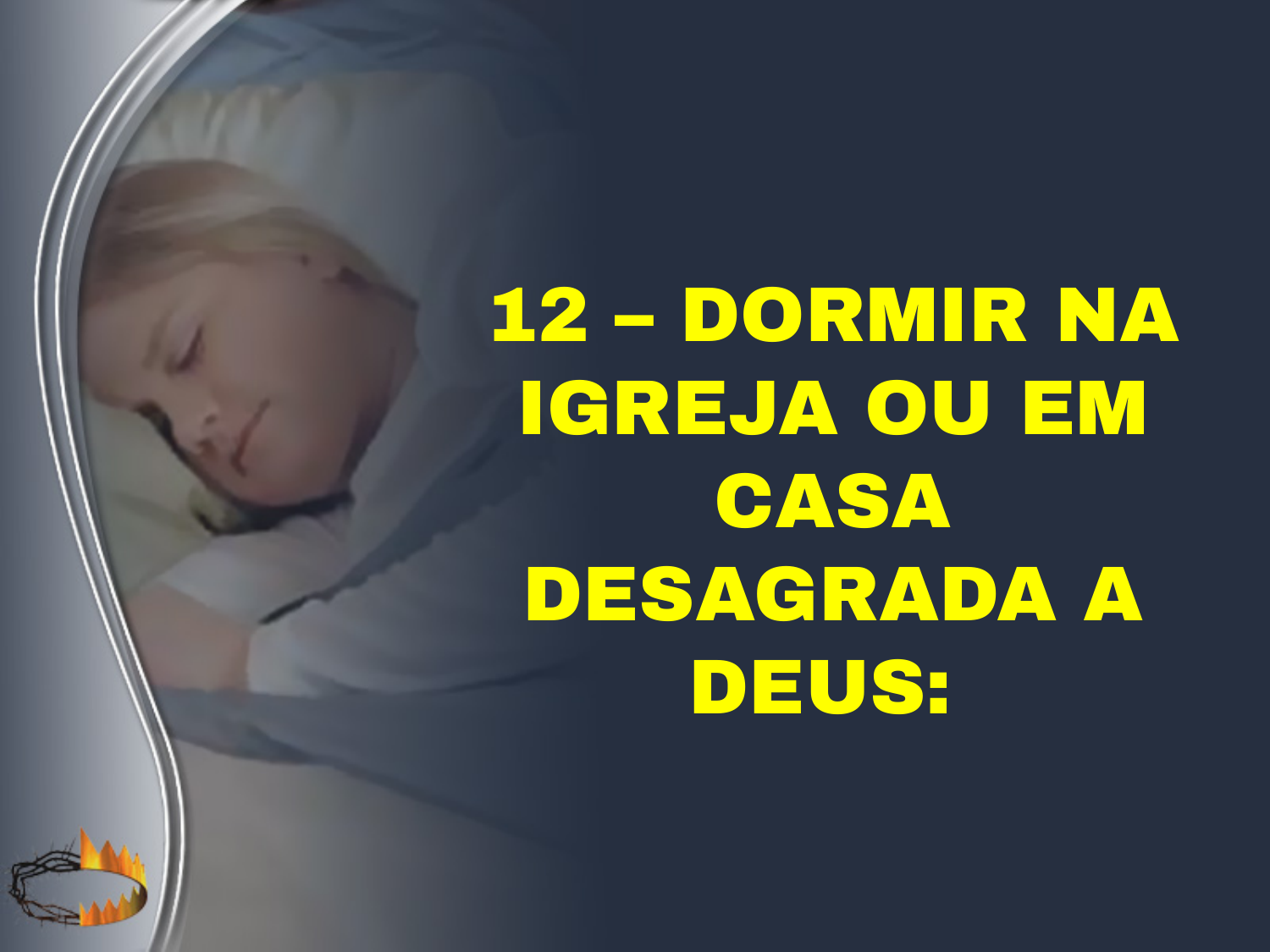

12 – Dormir na igreja ou em casa desagrada a Deus: